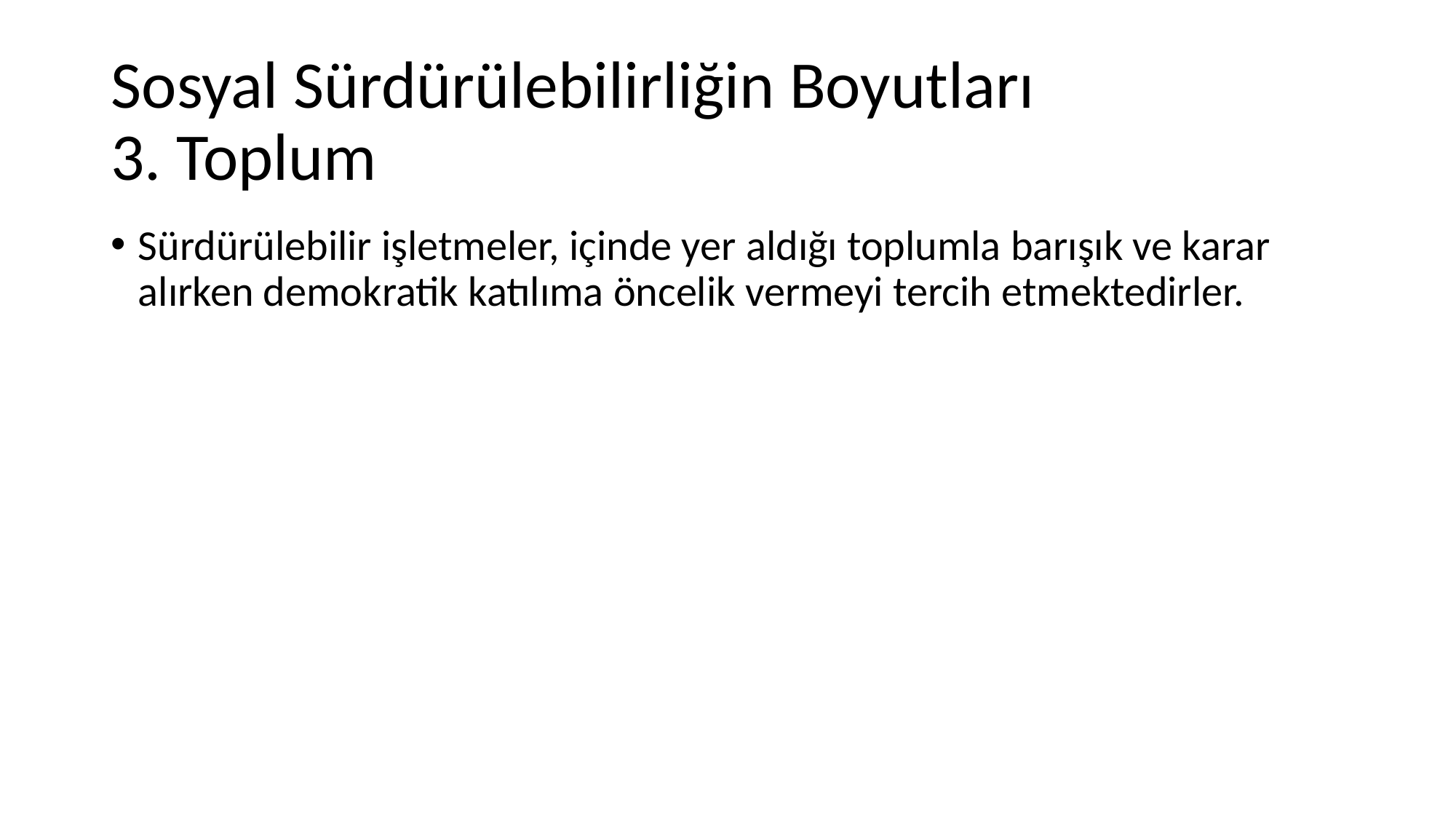

# Sosyal Sürdürülebilirliğin Boyutları 3. Toplum
Sürdürülebilir işletmeler, içinde yer aldığı toplumla barışık ve karar alırken demokratik katılıma öncelik vermeyi tercih etmektedirler.